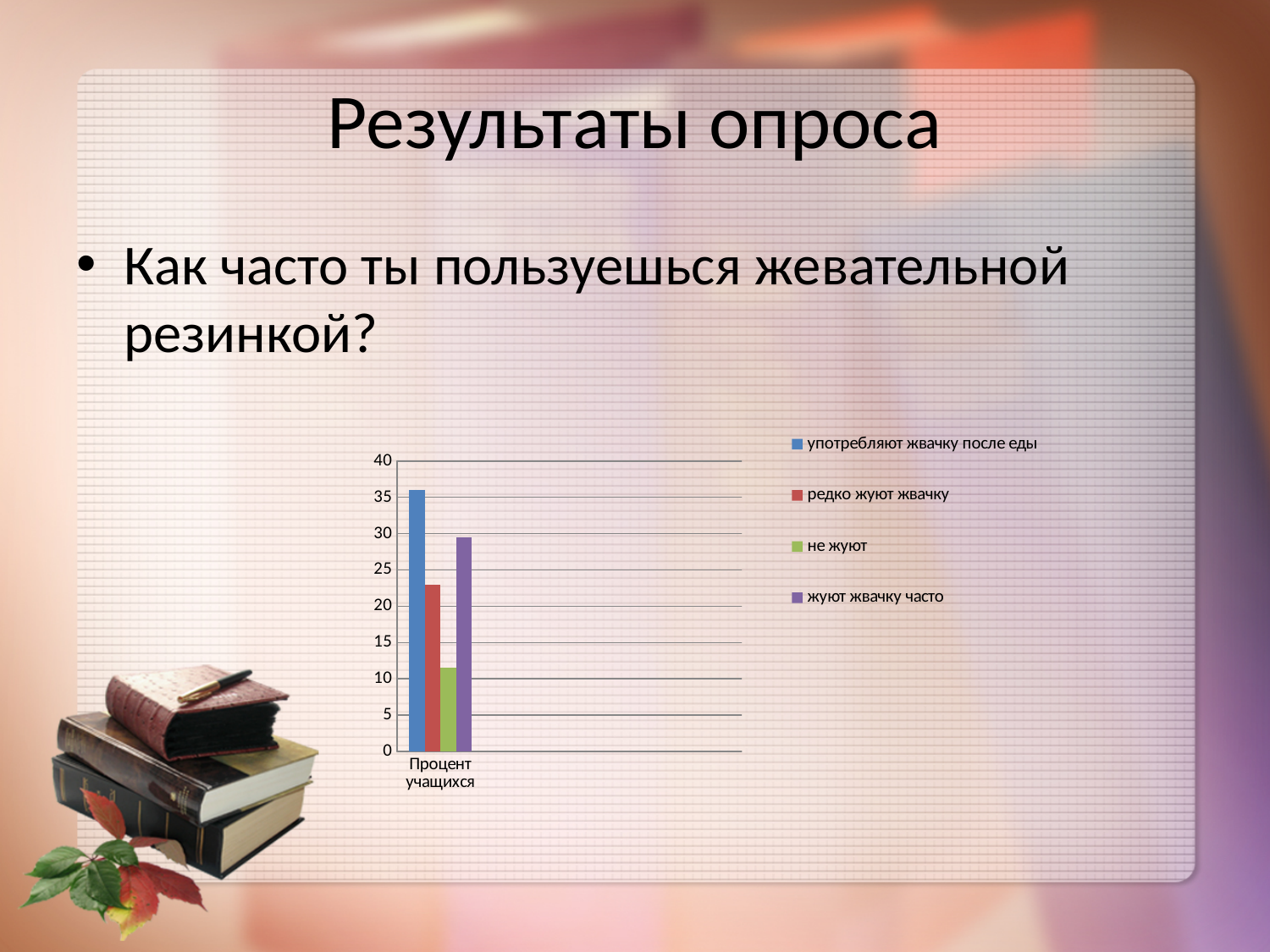

# Результаты опроса
Как часто ты пользуешься жевательной резинкой?

### Chart

| Category | употребляют жвачку после еды | редко жуют жвачку | не жуют  | жуют жвачку часто |
|---|---|---|---|---|
| Процент учащихся | 36.0 | 23.0 | 11.5 | 29.5 |